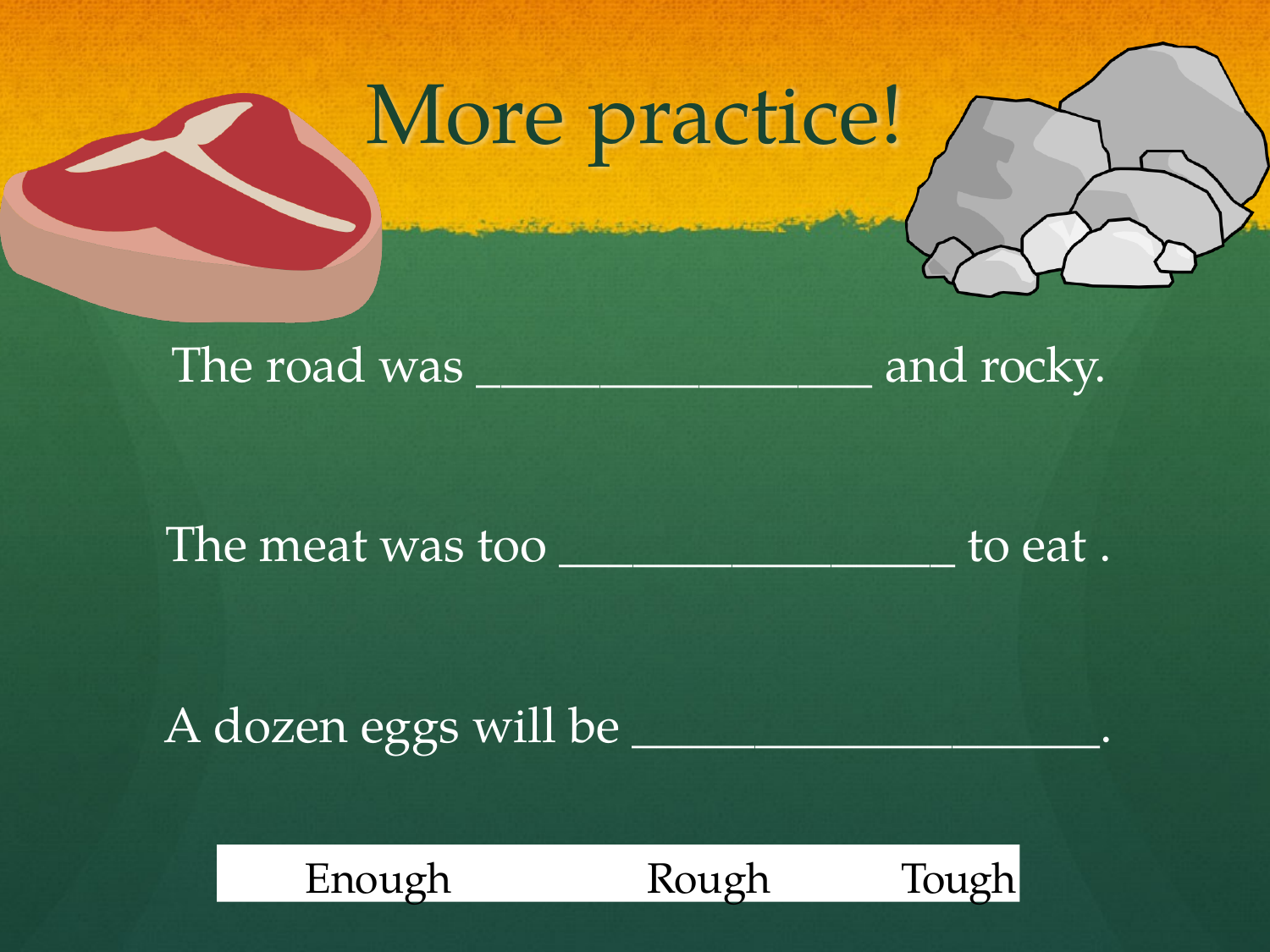

# More	practice!

The road was ________________ and rocky.

The meat was too ________________ to eat .

A dozen eggs will be ___________________.
Enough	Rough	Tough